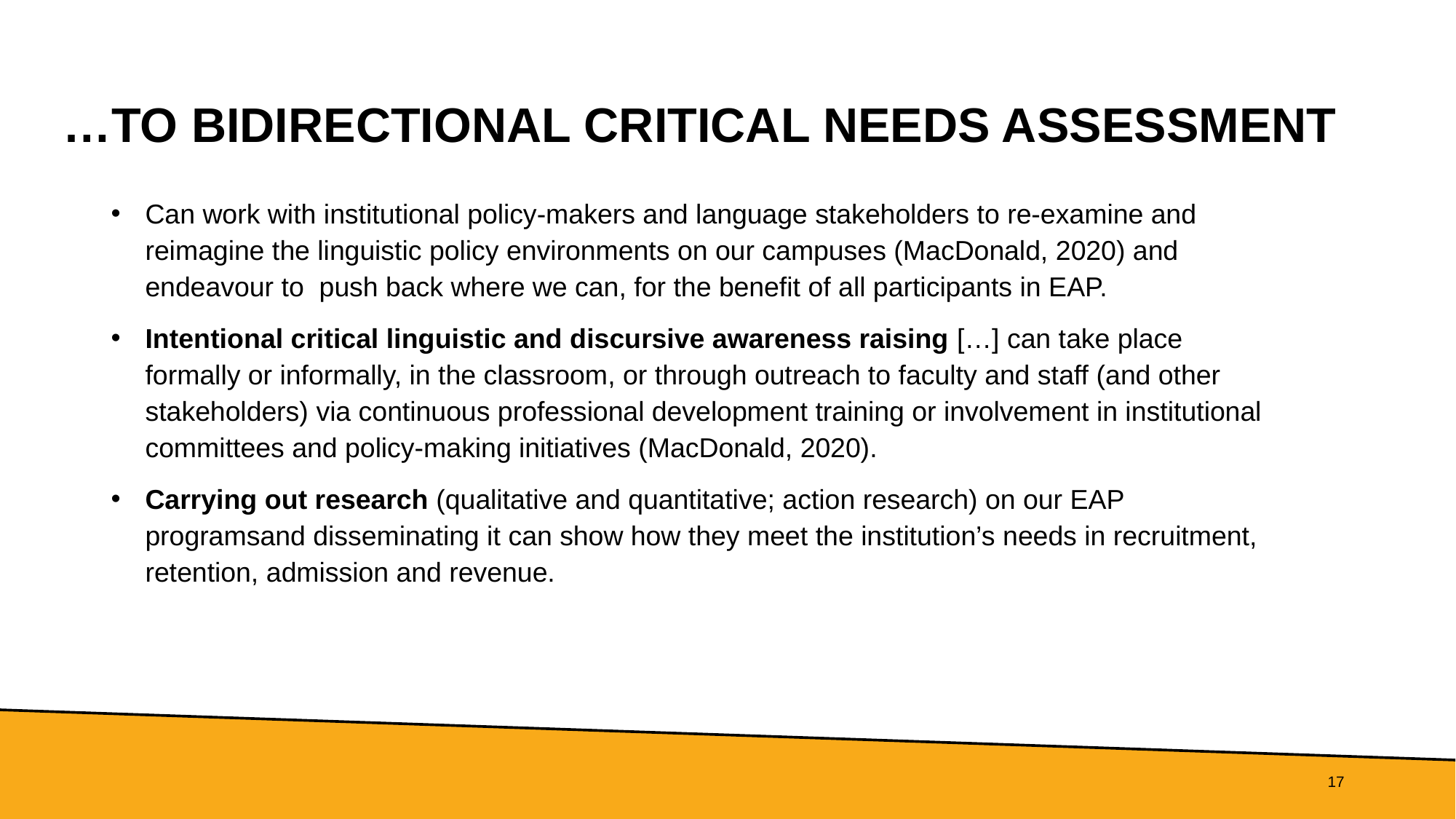

# …TO BiDirectional Critical Needs Assessment
Can work with institutional policy-makers and language stakeholders to re-examine and reimagine the linguistic policy environments on our campuses (MacDonald, 2020) and endeavour to  push back where we can, for the benefit of all participants in EAP.
Intentional critical linguistic and discursive awareness raising […] can take place formally or informally, in the classroom, or through outreach to faculty and staff (and other stakeholders) via continuous professional development training or involvement in institutional committees and policy-making initiatives (MacDonald, 2020).
Carrying out research (qualitative and quantitative; action research) on our EAP programsand disseminating it can show how they meet the institution’s needs in recruitment, retention, admission and revenue.

17